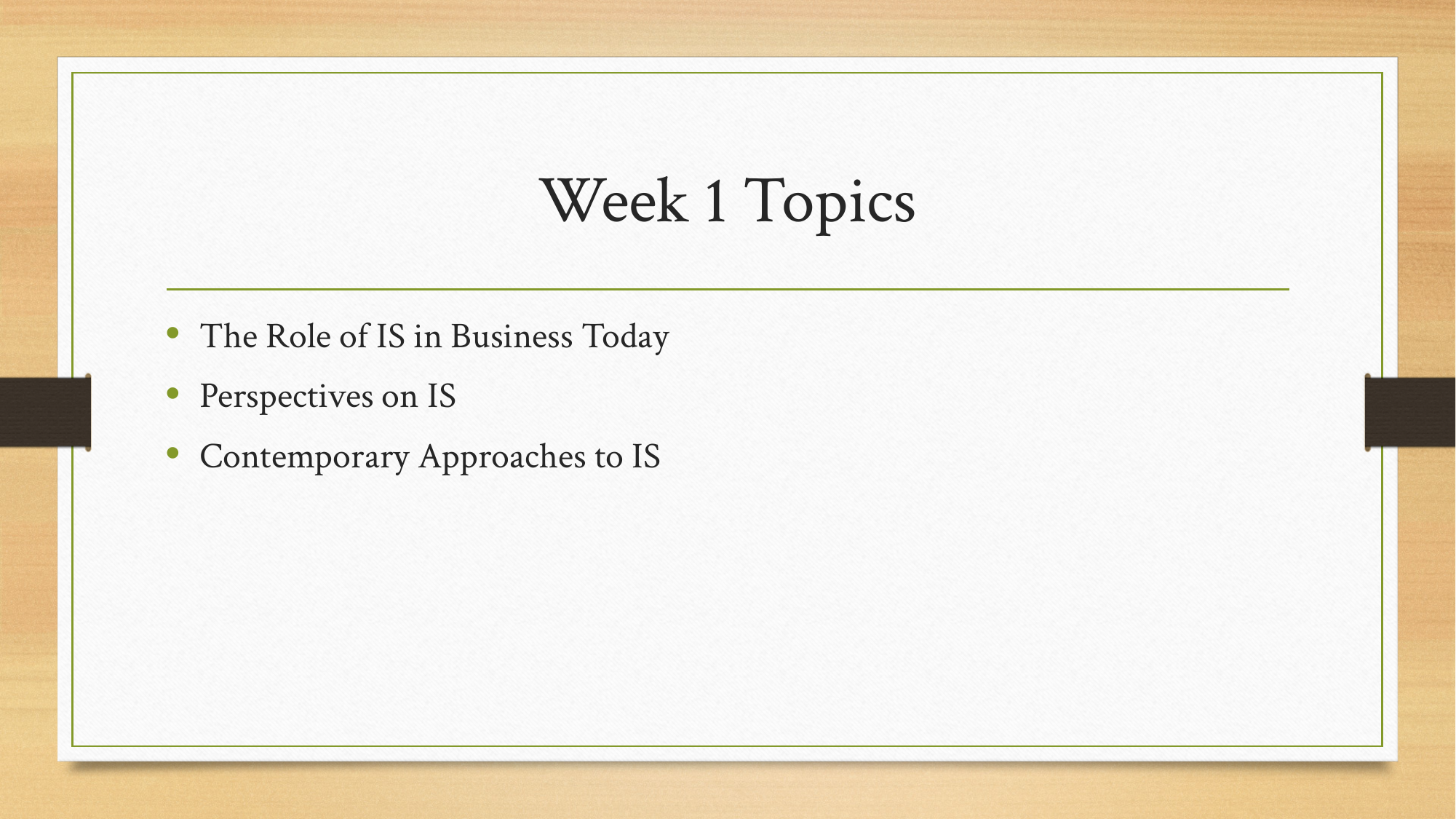

# Week 1 Topics
The Role of IS in Business Today
Perspectives on IS
Contemporary Approaches to IS